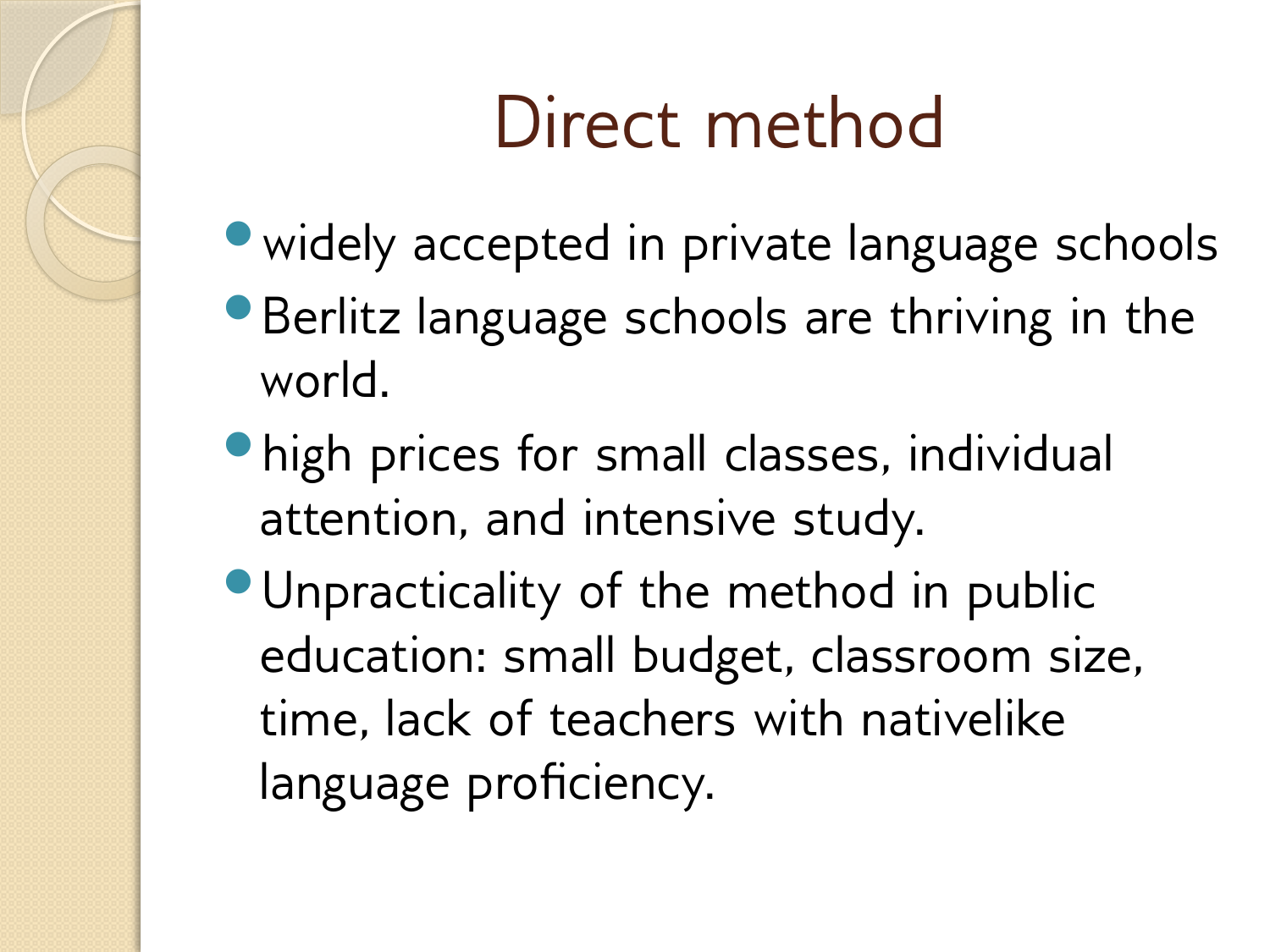

# Direct method
widely accepted in private language schools
Berlitz language schools are thriving in the world.
high prices for small classes, individual attention, and intensive study.
Unpracticality of the method in public education: small budget, classroom size, time, lack of teachers with nativelike language proficiency.